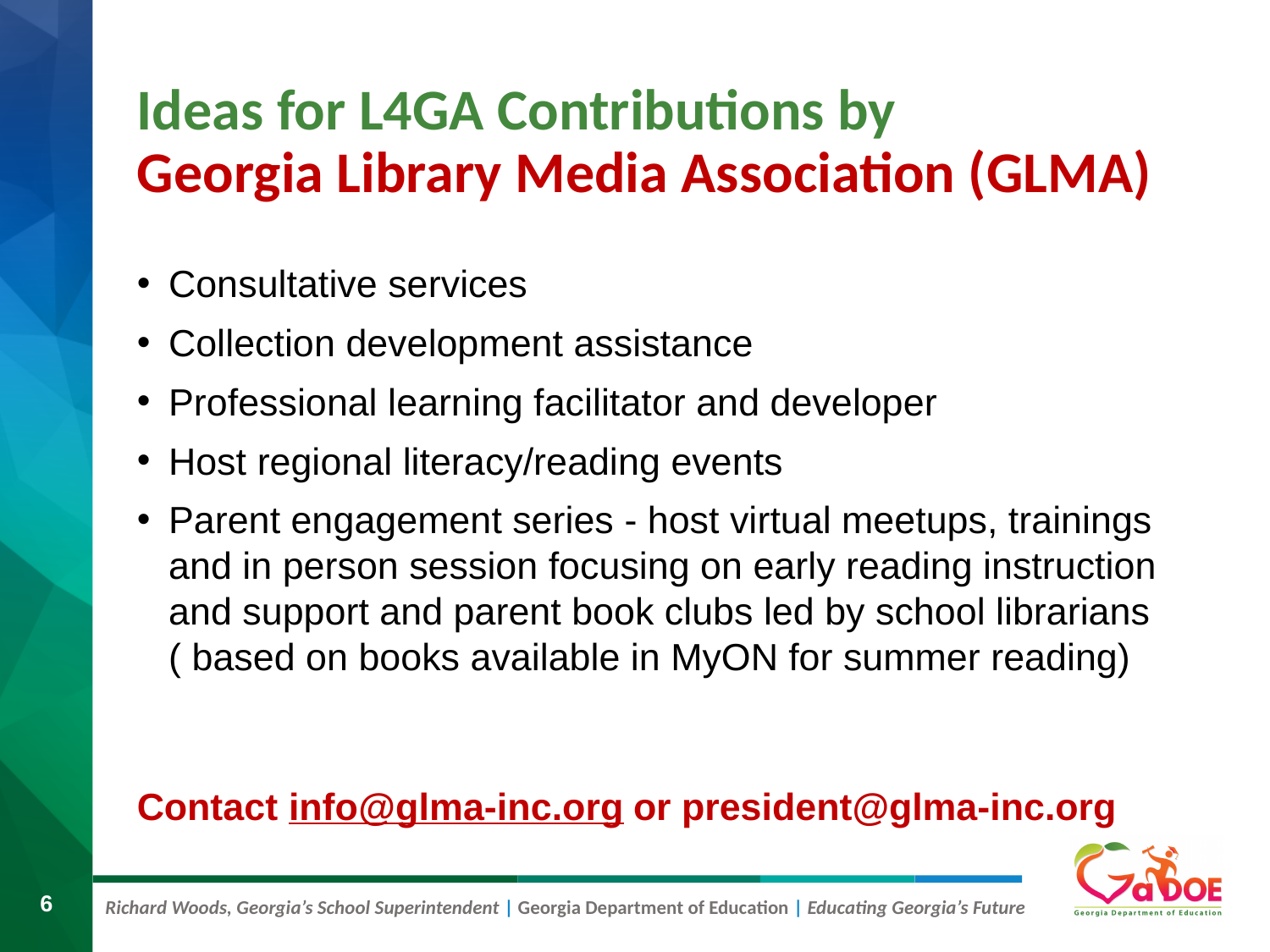

# Ideas for L4GA Contributions by Georgia Library Media Association (GLMA)
Consultative services
Collection development assistance
Professional learning facilitator and developer
Host regional literacy/reading events
Parent engagement series - host virtual meetups, trainings and in person session focusing on early reading instruction and support and parent book clubs led by school librarians ( based on books available in MyON for summer reading)
Contact info@glma-inc.org or president@glma-inc.org